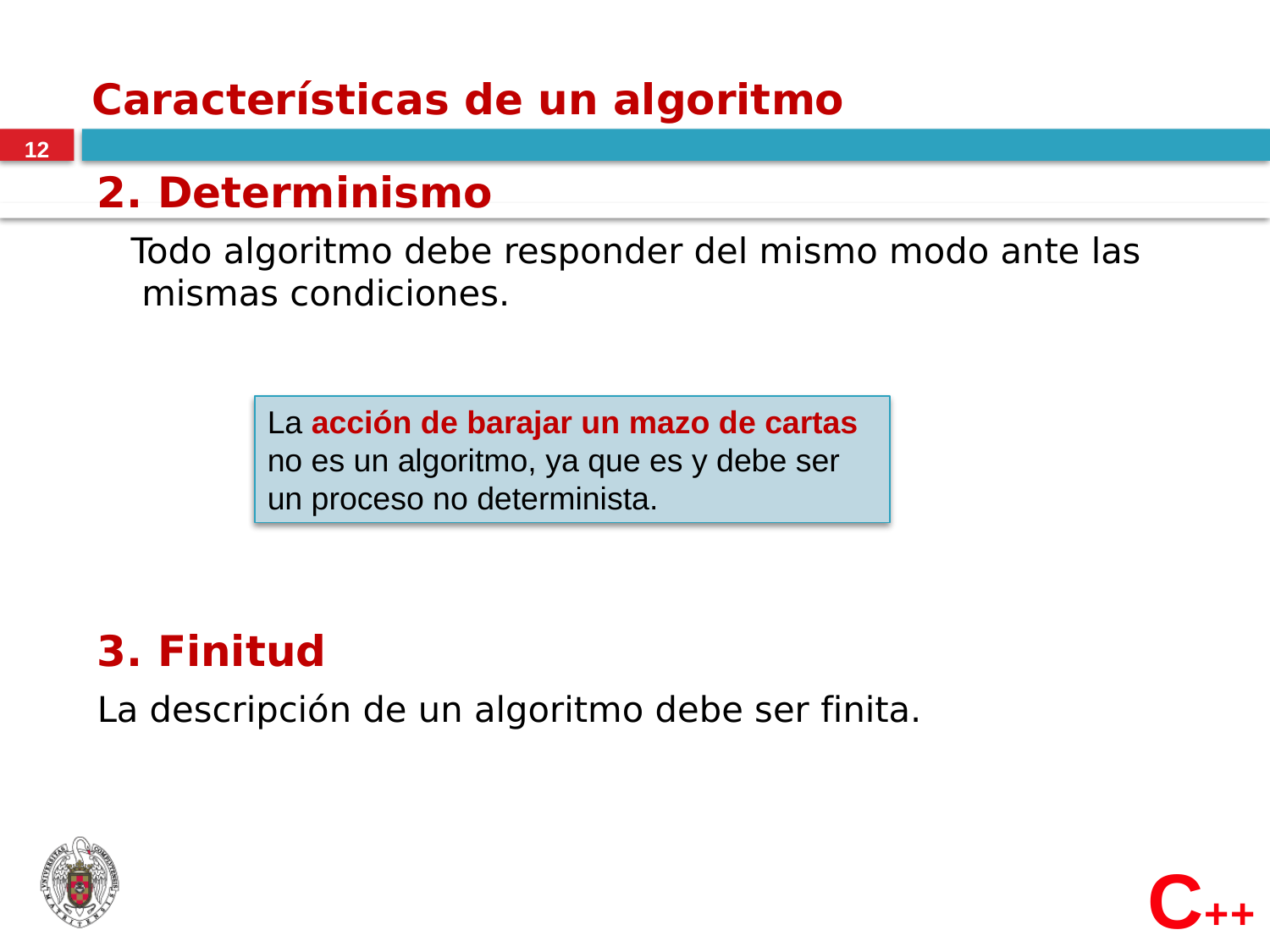

# Características de un algoritmo
12
2. Determinismo
   Todo algoritmo debe responder del mismo modo ante las mismas condiciones.

3. Finitud
La descripción de un algoritmo debe ser finita.
La acción de barajar un mazo de cartas no es un algoritmo, ya que es y debe ser un proceso no determinista.